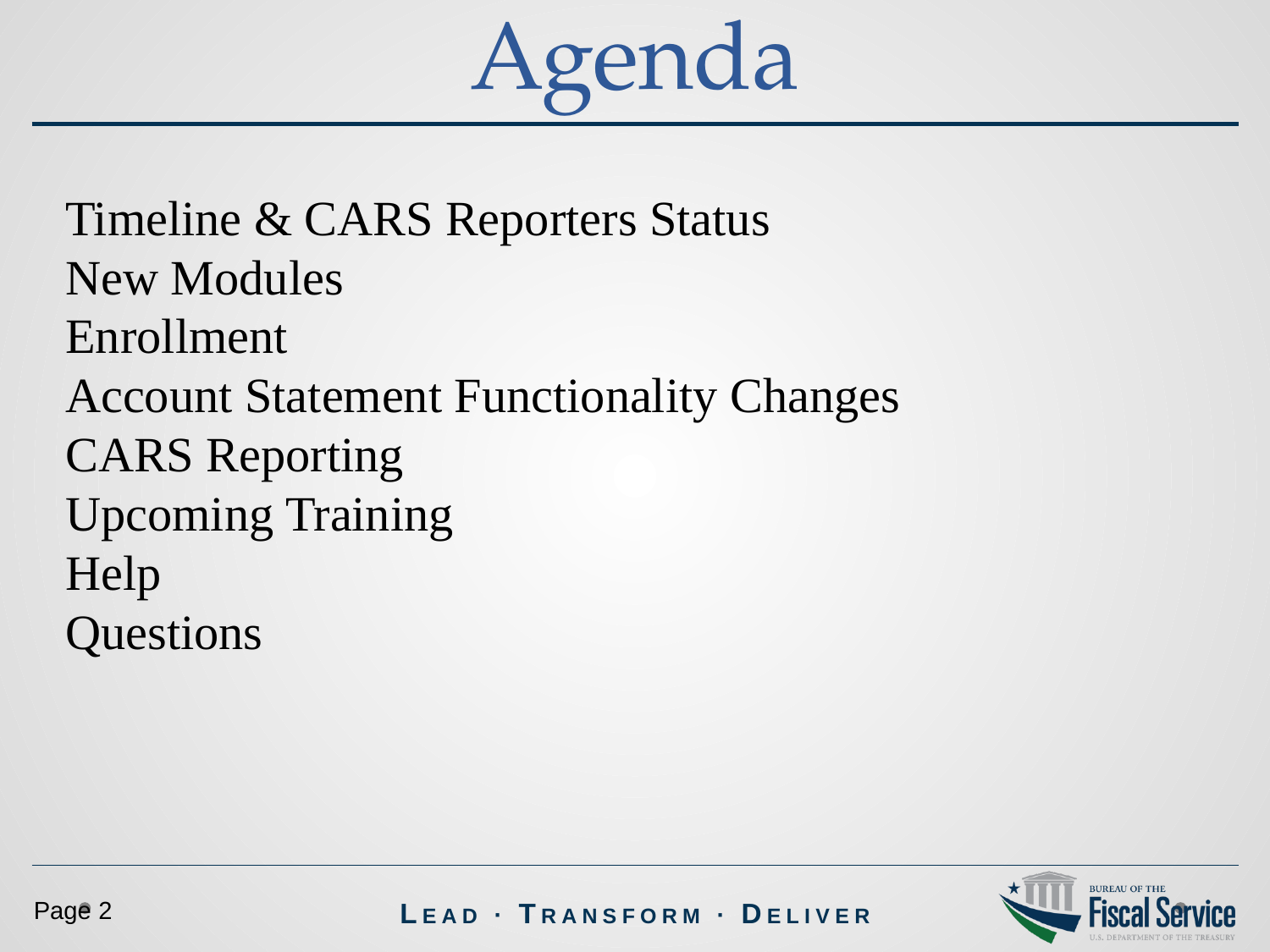

Agenda
Timeline & CARS Reporters Status
New Modules
Enrollment
Account Statement Functionality Changes
CARS Reporting
Upcoming Training
Help
Questions